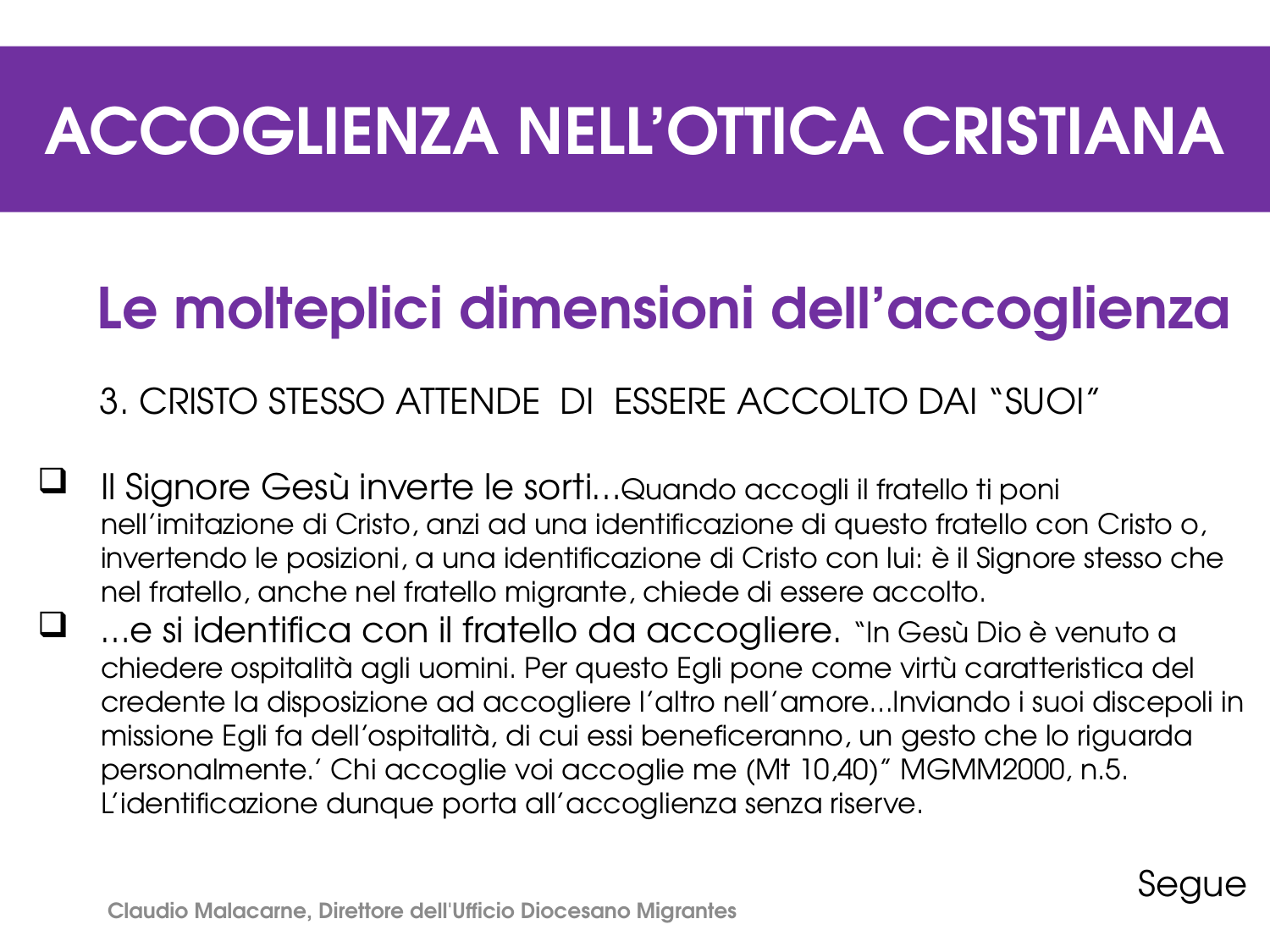

ACCOGLIENZA NELL’OTTICA CRISTIANA
Le molteplici dimensioni dell’accoglienza
3. CRISTO STESSO ATTENDE  DI  ESSERE ACCOLTO DAI “SUOI”

Il Signore Gesù inverte le sorti…Quando accogli il fratello ti poni nell’imitazione di Cristo, anzi ad una identificazione di questo fratello con Cristo o, invertendo le posizioni, a una identificazione di Cristo con lui: è il Signore stesso che nel fratello, anche nel fratello migrante, chiede di essere accolto.
…e si identifica con il fratello da accogliere. “In Gesù Dio è venuto a chiedere ospitalità agli uomini. Per questo Egli pone come virtù caratteristica del credente la disposizione ad accogliere l’altro nell’amore…Inviando i suoi discepoli in missione Egli fa dell’ospitalità, di cui essi beneficeranno, un gesto che lo riguarda personalmente.’ Chi accoglie voi accoglie me (Mt 10,40)” MGMM2000, n.5. L’identificazione dunque porta all’accoglienza senza riserve.

Segue
Claudio Malacarne, Direttore dell'Ufficio Diocesano Migrantes